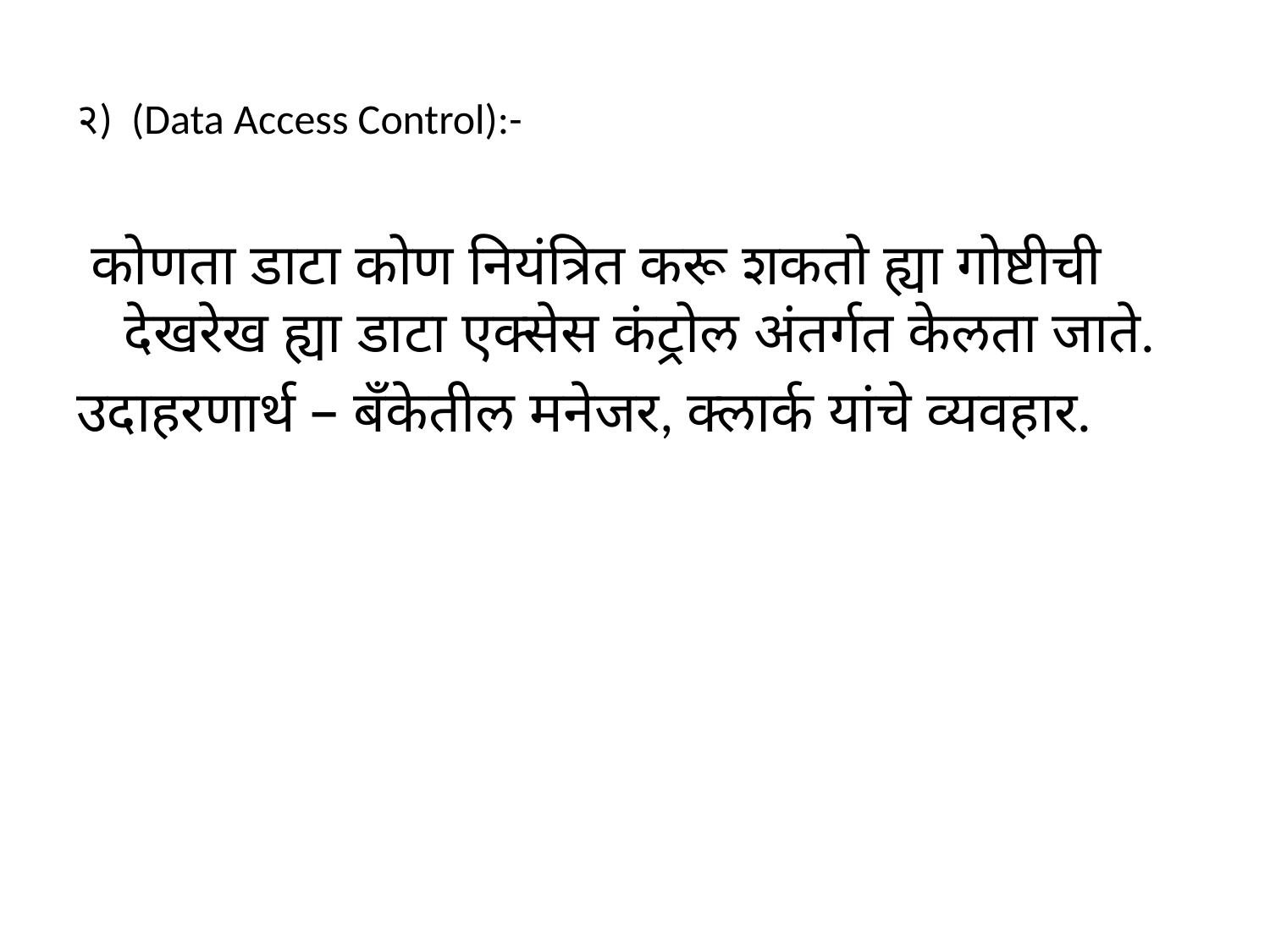

# २)  (Data Access Control):-
 कोणता डाटा कोण नियंत्रित करू शकतो ह्या गोष्टीची देखरेख ह्या डाटा एक्सेस कंट्रोल अंतर्गत केलता जाते.
उदाहरणार्थ – बँकेतील मनेजर, क्लार्क यांचे व्यवहार.